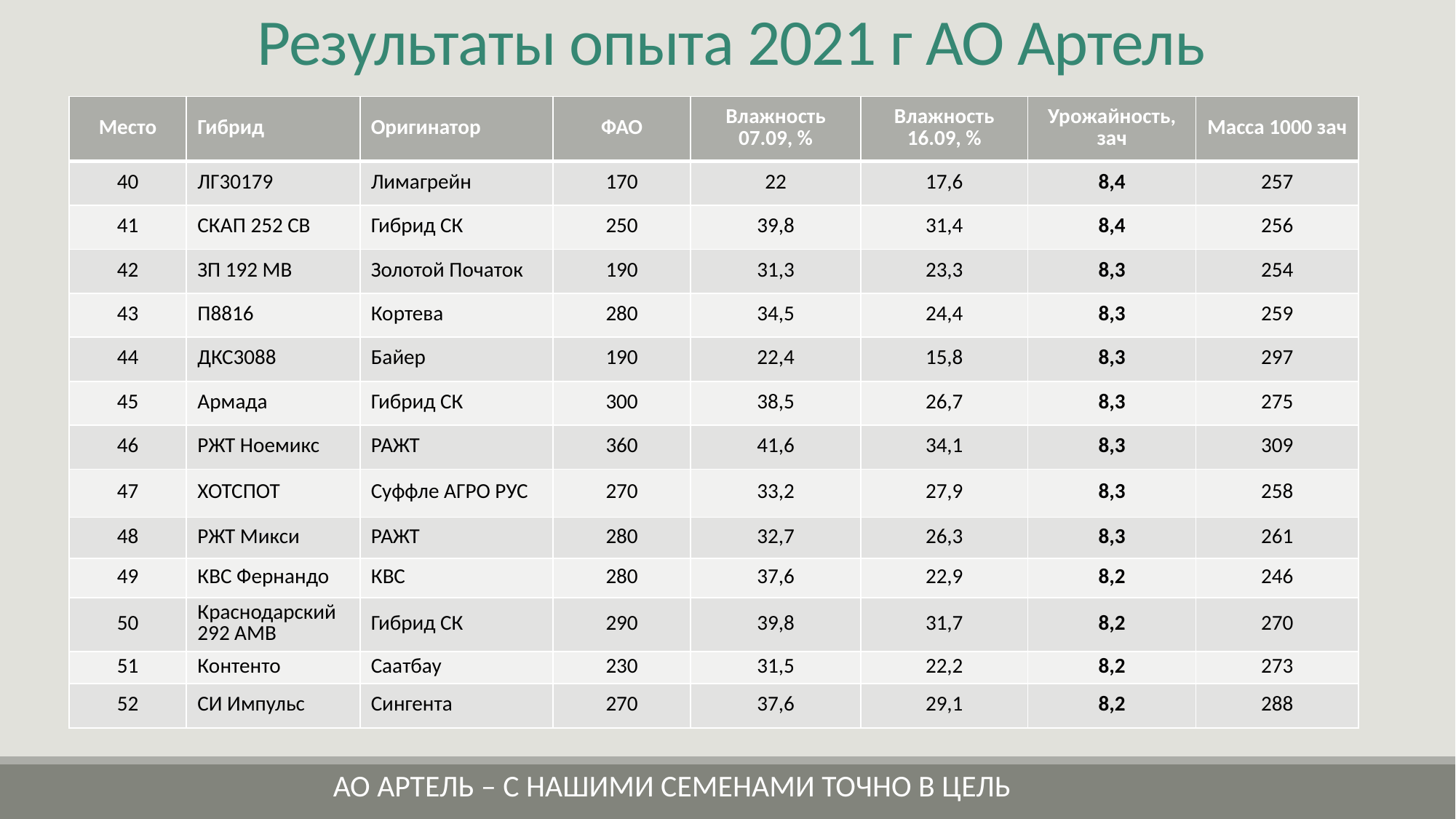

# Результаты опыта 2021 г АО Артель
| Место | Гибрид | Оригинатор | ФАО | Влажность 07.09, % | Влажность 16.09, % | Урожайность, зач | Масса 1000 зач |
| --- | --- | --- | --- | --- | --- | --- | --- |
| 40 | ЛГ30179 | Лимагрейн | 170 | 22 | 17,6 | 8,4 | 257 |
| 41 | СКАП 252 СВ | Гибрид СК | 250 | 39,8 | 31,4 | 8,4 | 256 |
| 42 | ЗП 192 МВ | Золотой Початок | 190 | 31,3 | 23,3 | 8,3 | 254 |
| 43 | П8816 | Кортева | 280 | 34,5 | 24,4 | 8,3 | 259 |
| 44 | ДКС3088 | Байер | 190 | 22,4 | 15,8 | 8,3 | 297 |
| 45 | Армада | Гибрид СК | 300 | 38,5 | 26,7 | 8,3 | 275 |
| 46 | РЖТ Ноемикс | РАЖТ | 360 | 41,6 | 34,1 | 8,3 | 309 |
| 47 | ХОТСПОТ | Суффле АГРО РУС | 270 | 33,2 | 27,9 | 8,3 | 258 |
| 48 | РЖТ Микси | РАЖТ | 280 | 32,7 | 26,3 | 8,3 | 261 |
| 49 | КВС Фернандо | КВС | 280 | 37,6 | 22,9 | 8,2 | 246 |
| 50 | Краснодарский 292 АМВ | Гибрид СК | 290 | 39,8 | 31,7 | 8,2 | 270 |
| 51 | Контенто | Саатбау | 230 | 31,5 | 22,2 | 8,2 | 273 |
| 52 | СИ Импульс | Сингента | 270 | 37,6 | 29,1 | 8,2 | 288 |